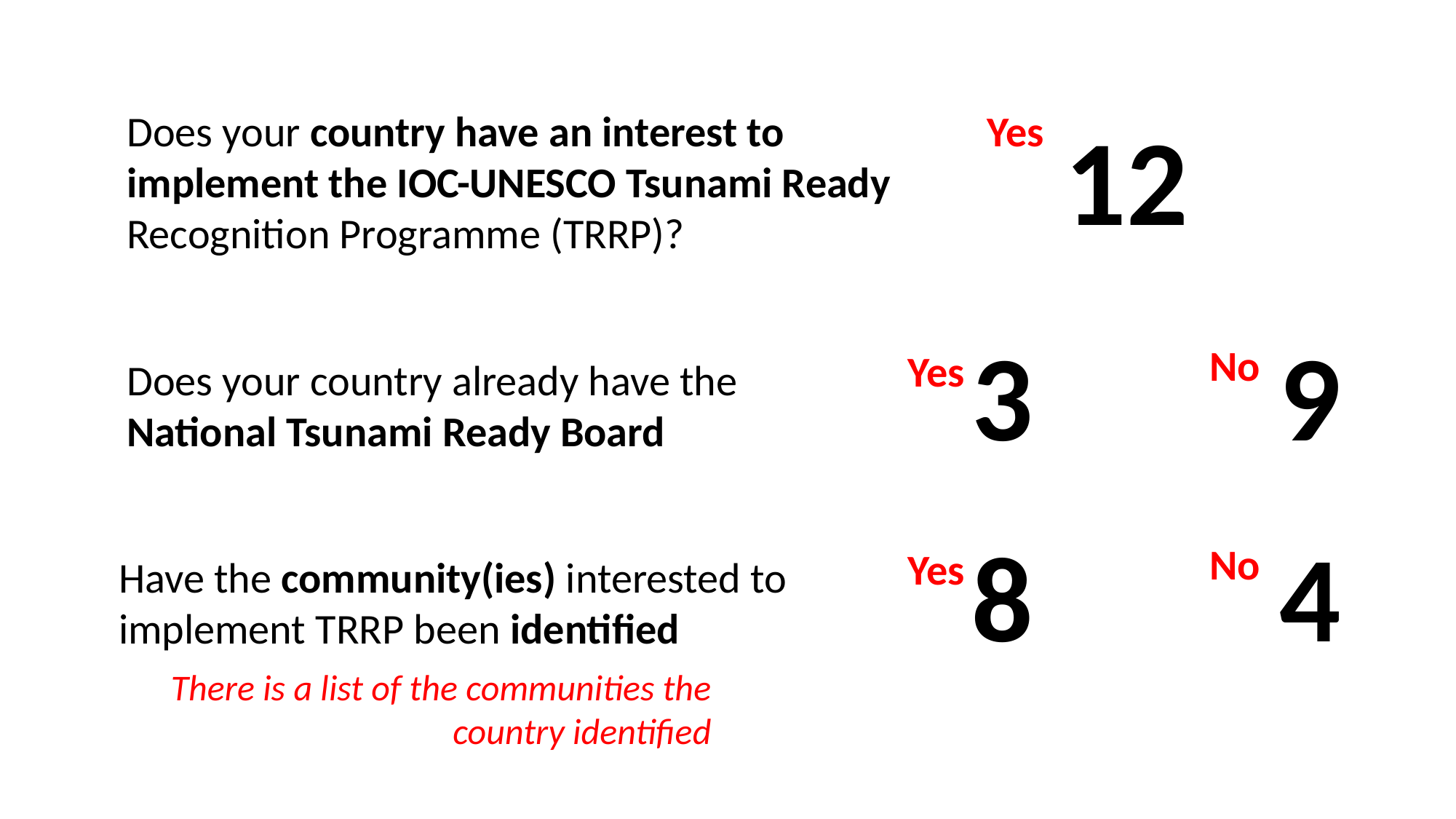

Does your country have an interest to implement the IOC-UNESCO Tsunami Ready Recognition Programme (TRRP)?
Yes
12
3
9
No
Yes
Does your country already have the National Tsunami Ready Board
8
4
No
Yes
Have the community(ies) interested to implement TRRP been identified
There is a list of the communities the country identified